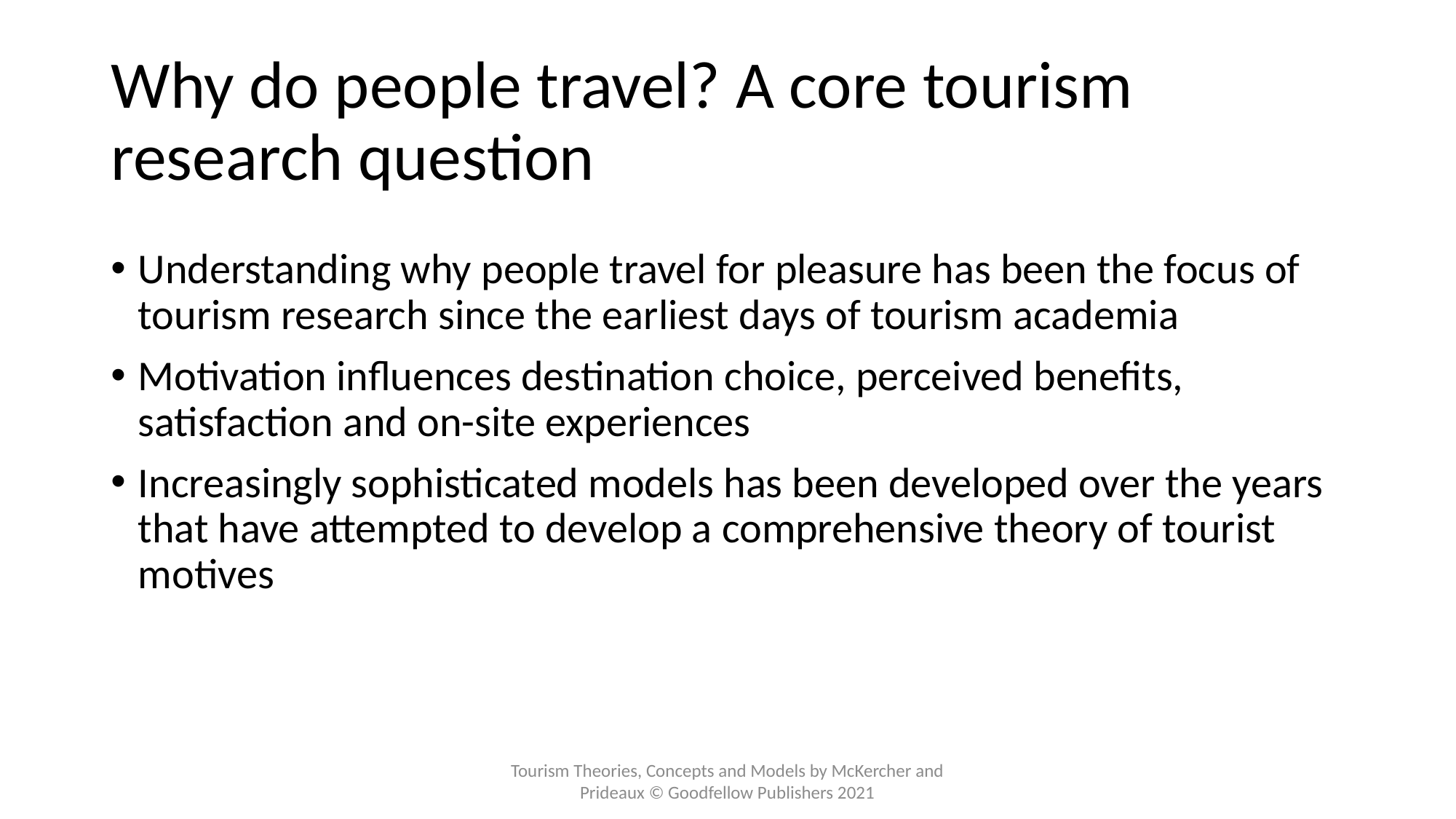

# Why do people travel? A core tourism research question
Understanding why people travel for pleasure has been the focus of tourism research since the earliest days of tourism academia
Motivation influences destination choice, perceived benefits, satisfaction and on-site experiences
Increasingly sophisticated models has been developed over the years that have attempted to develop a comprehensive theory of tourist motives
Tourism Theories, Concepts and Models by McKercher and Prideaux © Goodfellow Publishers 2021